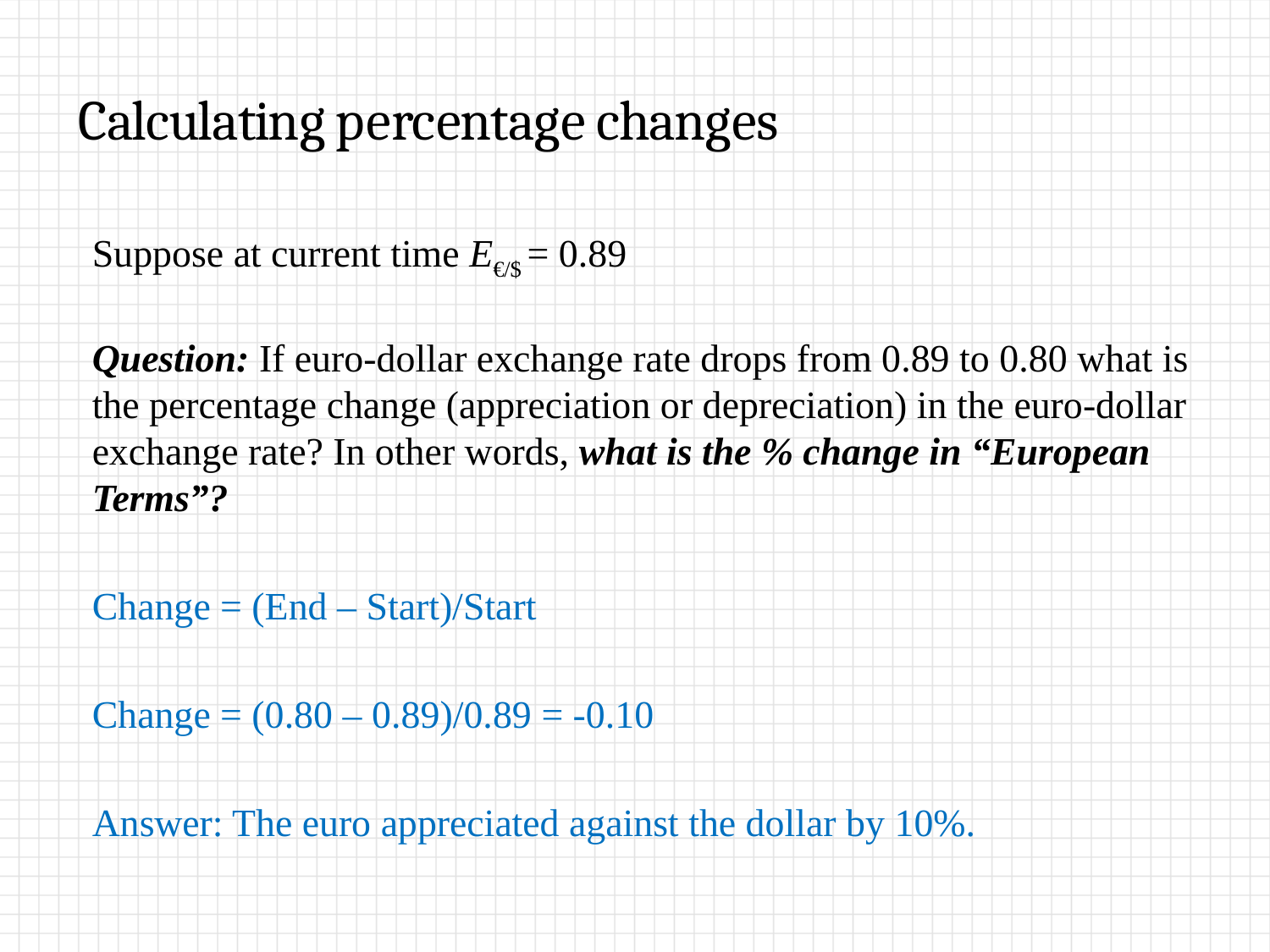

# Calculating percentage changes
Suppose at current time E€/$ = 0.89

Question: If euro-dollar exchange rate drops from 0.89 to 0.80 what is the percentage change (appreciation or depreciation) in the euro-dollar exchange rate? In other words, what is the % change in “European Terms”?

Change = (End – Start)/Start

Change = (0.80 – 0.89)/0.89 = -0.10

Answer: The euro appreciated against the dollar by 10%.